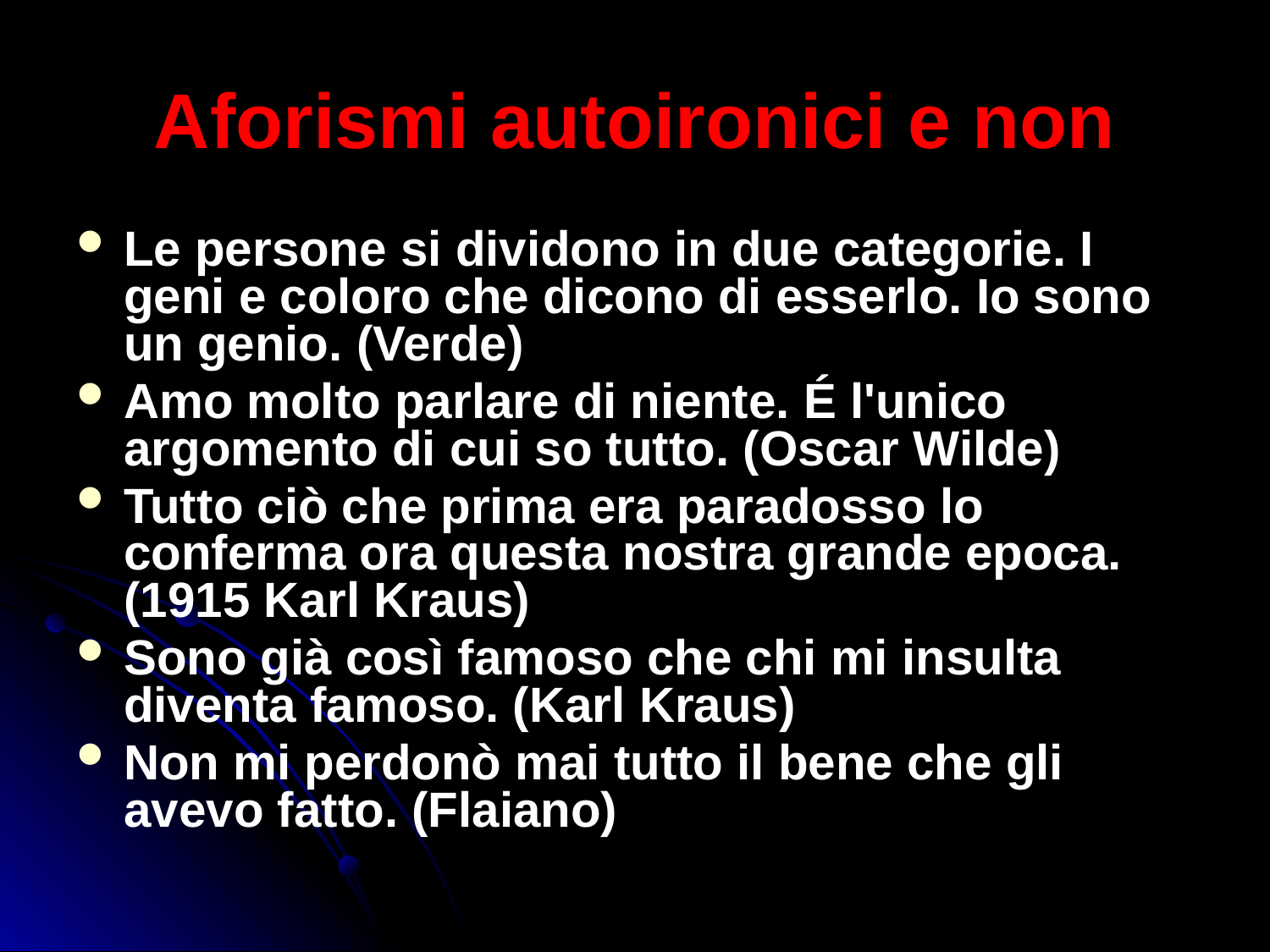

# Aforismi autoironici e non
Le persone si dividono in due categorie. I geni e coloro che dicono di esserlo. Io sono un genio. (Verde)
Amo molto parlare di niente. É l'unico argomento di cui so tutto. (Oscar Wilde)
Tutto ciò che prima era paradosso lo conferma ora questa nostra grande epoca. (1915 Karl Kraus)
Sono già così famoso che chi mi insulta diventa famoso. (Karl Kraus)
Non mi perdonò mai tutto il bene che gli avevo fatto. (Flaiano)